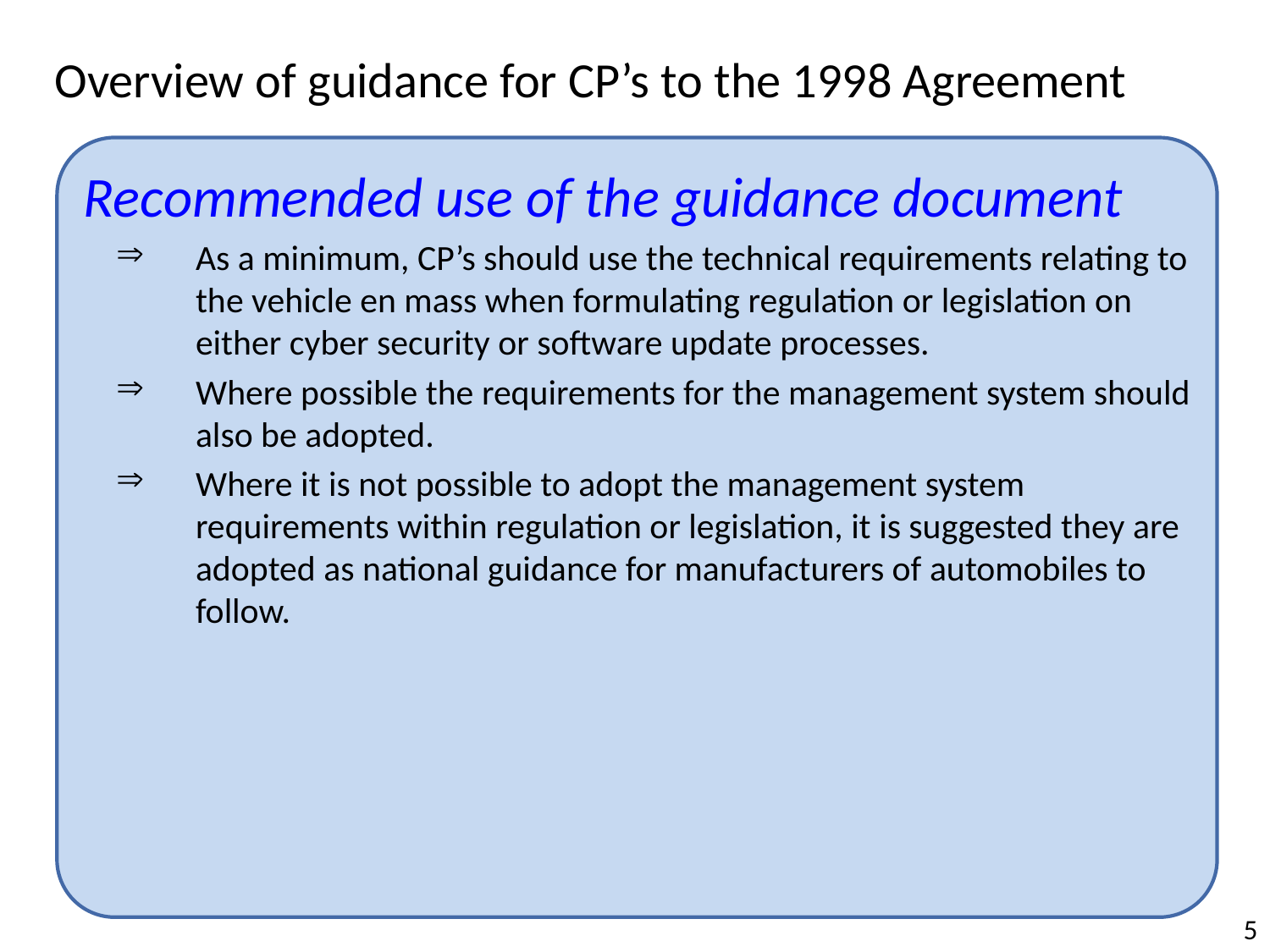

Overview of guidance for CP’s to the 1998 Agreement
Recommended use of the guidance document
As a minimum, CP’s should use the technical requirements relating to the vehicle en mass when formulating regulation or legislation on either cyber security or software update processes.
Where possible the requirements for the management system should also be adopted.
Where it is not possible to adopt the management system requirements within regulation or legislation, it is suggested they are adopted as national guidance for manufacturers of automobiles to follow.